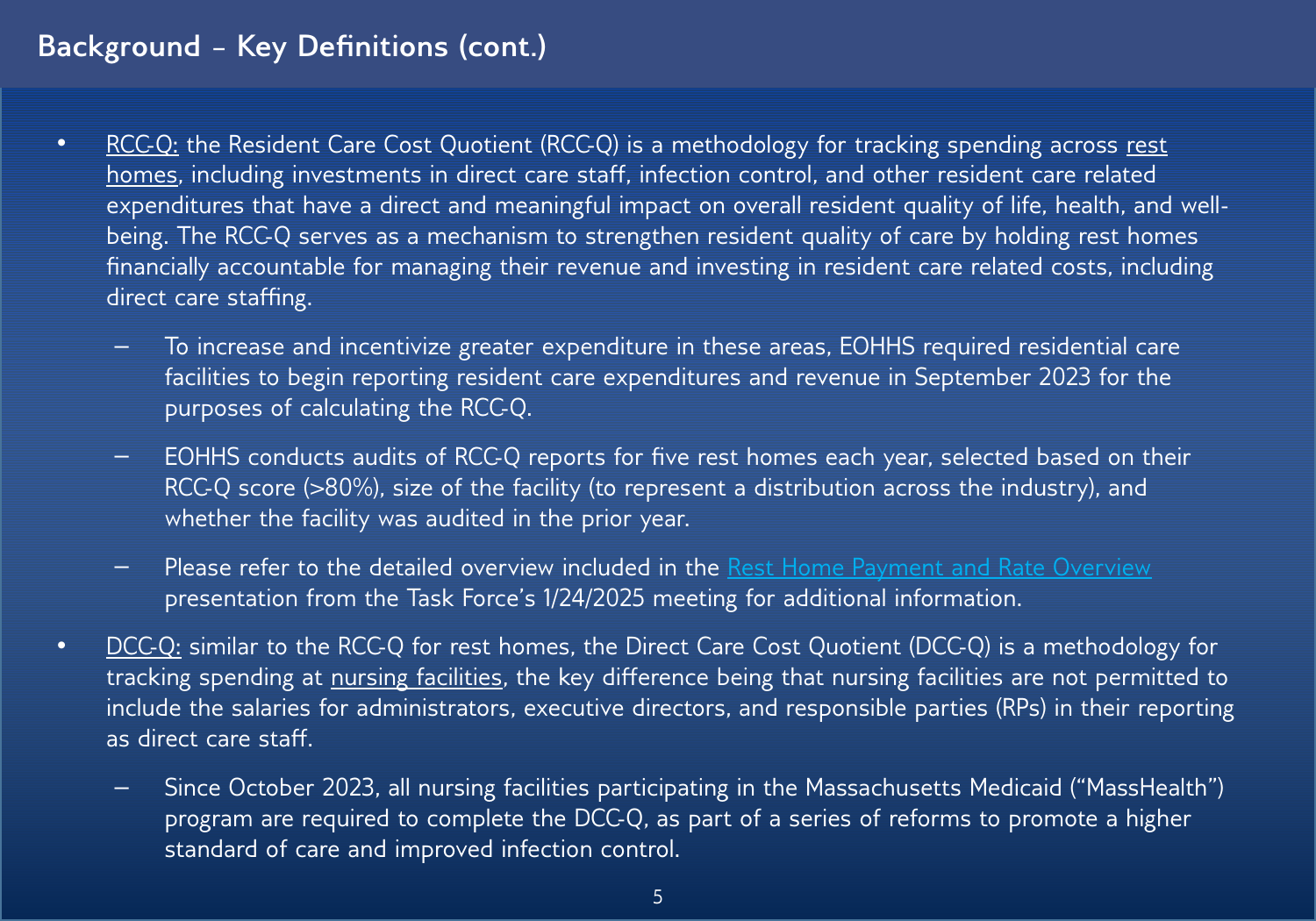

Background – Key Definitions (cont.)
RCC-Q: the Resident Care Cost Quotient (RCC-Q) is a methodology for tracking spending across rest homes, including investments in direct care staff, infection control, and other resident care related expenditures that have a direct and meaningful impact on overall resident quality of life, health, and well-being. The RCC-Q serves as a mechanism to strengthen resident quality of care by holding rest homes financially accountable for managing their revenue and investing in resident care related costs, including direct care staffing.
To increase and incentivize greater expenditure in these areas, EOHHS required residential care facilities to begin reporting resident care expenditures and revenue in September 2023 for the purposes of calculating the RCC-Q.
EOHHS conducts audits of RCC-Q reports for five rest homes each year, selected based on their RCC-Q score (>80%), size of the facility (to represent a distribution across the industry), and whether the facility was audited in the prior year.
Please refer to the detailed overview included in the Rest Home Payment and Rate Overview presentation from the Task Force’s 1/24/2025 meeting for additional information.
DCC-Q: similar to the RCC-Q for rest homes, the Direct Care Cost Quotient (DCC-Q) is a methodology for tracking spending at nursing facilities, the key difference being that nursing facilities are not permitted to include the salaries for administrators, executive directors, and responsible parties (RPs) in their reporting as direct care staff.
Since October 2023, all nursing facilities participating in the Massachusetts Medicaid (“MassHealth”) program are required to complete the DCC-Q, as part of a series of reforms to promote a higher standard of care and improved infection control.
5